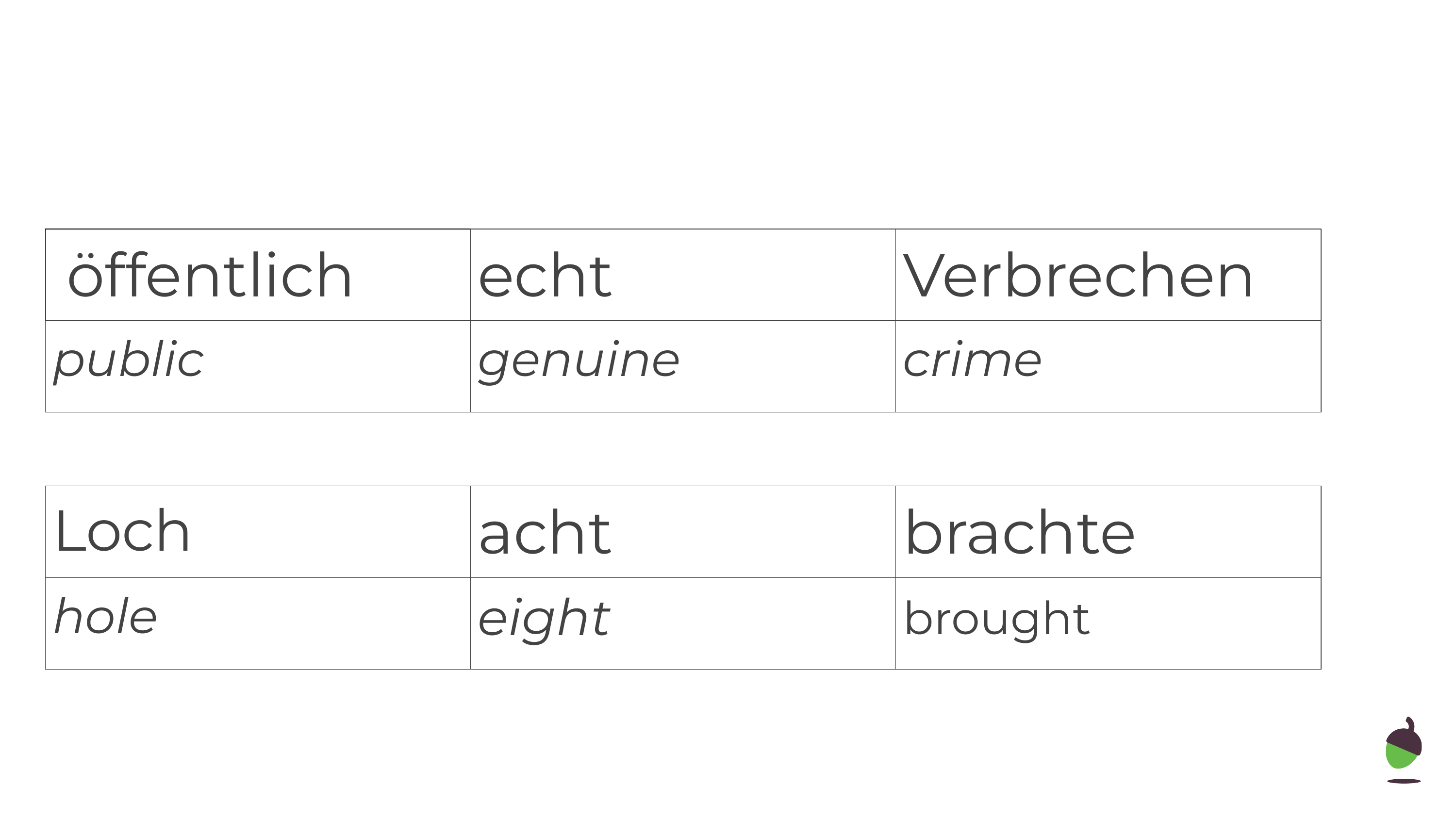

öffentlich
echt
Verbrechen
public
genuine
crime
Loch
acht
brachte
hole
eight
brought